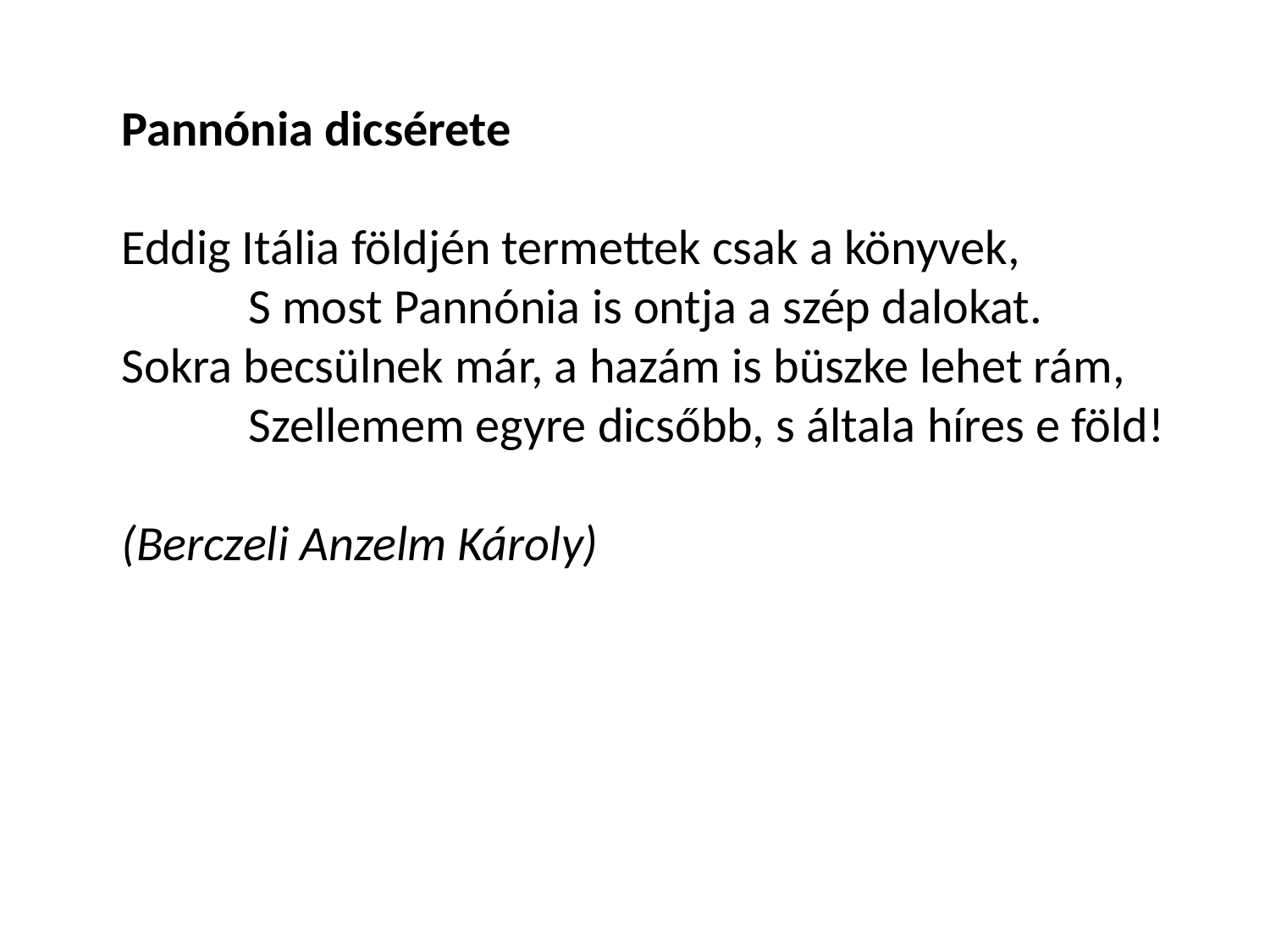

Pannónia dicsérete

Eddig Itália földjén termettek csak a könyvek,
	S most Pannónia is ontja a szép dalokat.
Sokra becsülnek már, a hazám is büszke lehet rám,
	Szellemem egyre dicsőbb, s általa híres e föld!

(Berczeli Anzelm Károly)